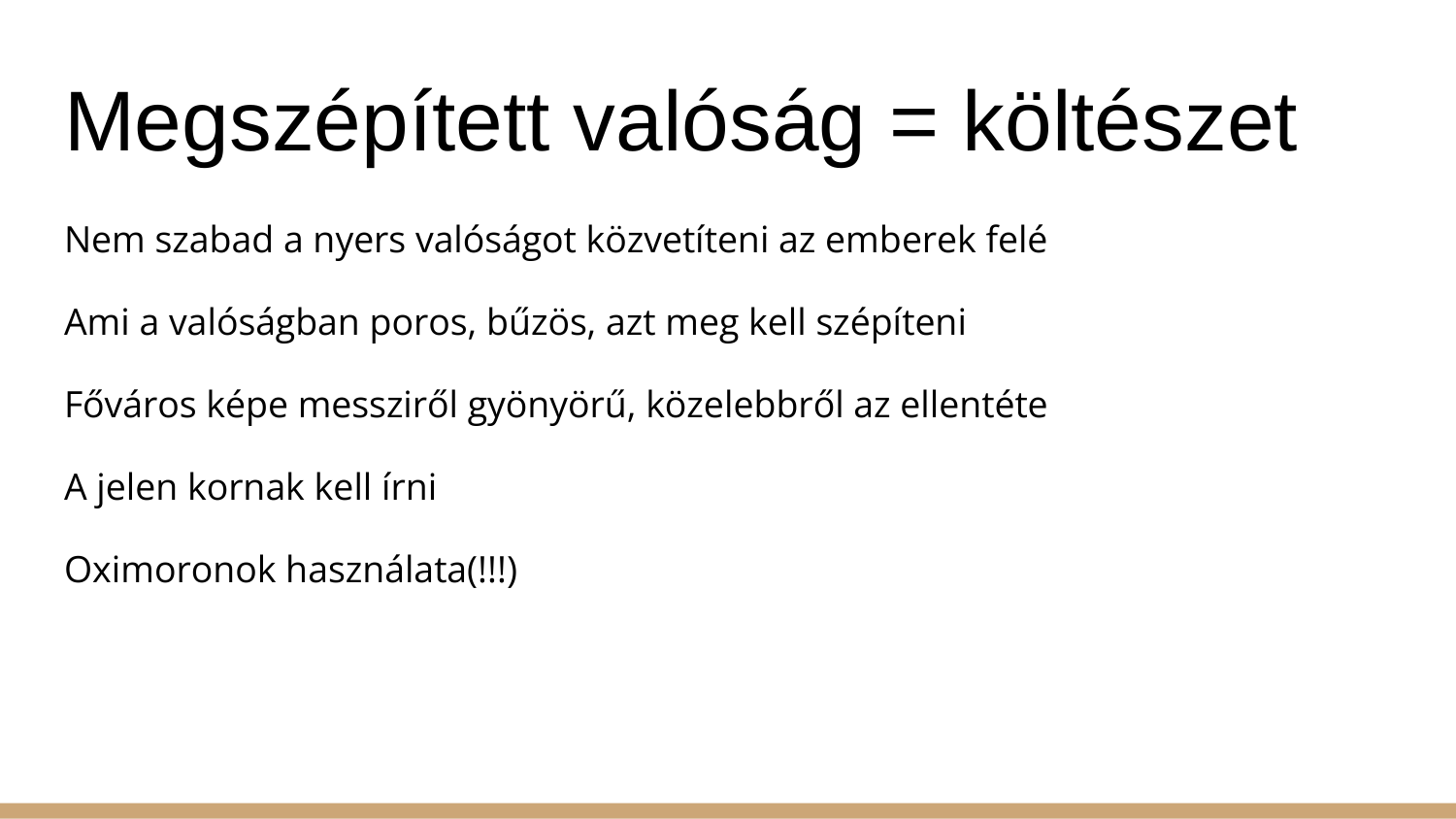

# Megszépített valóság = költészet
Nem szabad a nyers valóságot közvetíteni az emberek felé
Ami a valóságban poros, bűzös, azt meg kell szépíteni
Főváros képe messziről gyönyörű, közelebbről az ellentéte
A jelen kornak kell írni
Oximoronok használata(!!!)